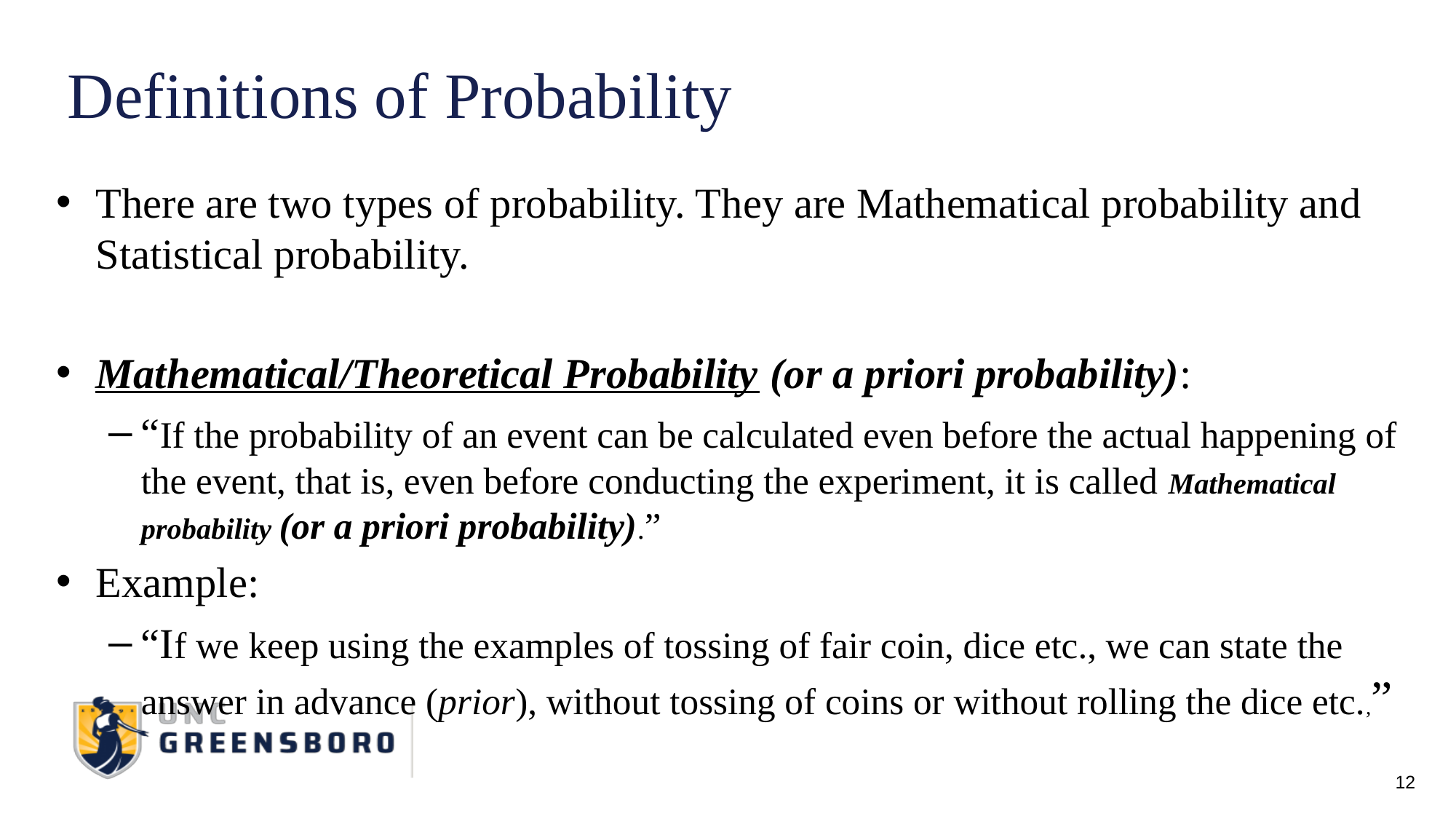

# Definitions of Probability
There are two types of probability. They are Mathematical probability and Statistical probability.

Mathematical/Theoretical Probability (or a priori probability):
“If the probability of an event can be calculated even before the actual happening of the event, that is, even before conducting the experiment, it is called Mathematical probability (or a priori probability).”
Example:
“If we keep using the examples of tossing of fair coin, dice etc., we can state the answer in advance (prior), without tossing of coins or without rolling the dice etc.,”

12